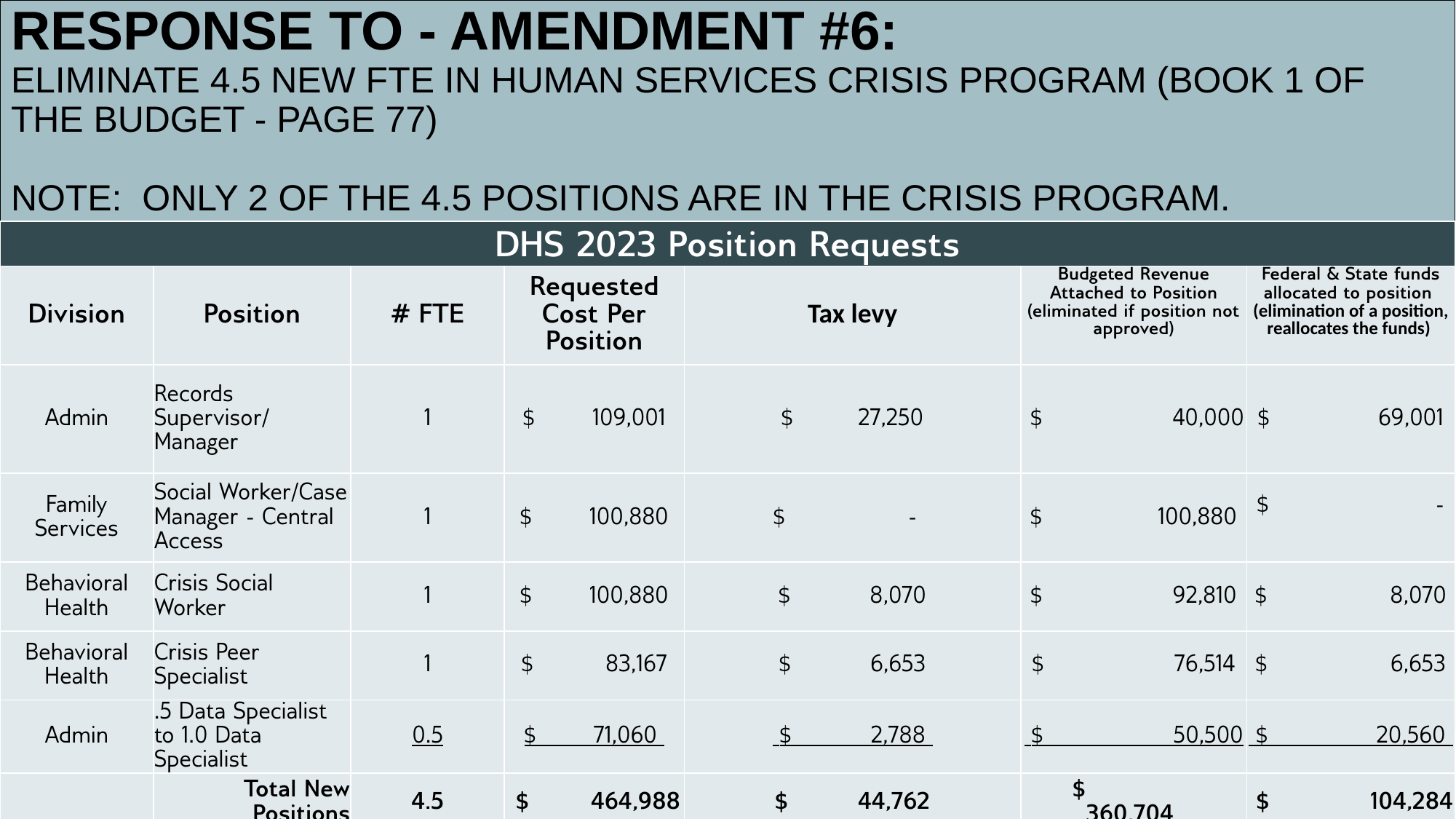

# Response To - Amendment #6: Eliminate 4.5 new FTE in Human Services Crisis Program (Book 1 of the Budget - Page 77) NOTE:  Only 2 of the 4.5 positions are in the Crisis Program.
| DHS 2023 Position Requests |  |  |  |  |  |  |
| --- | --- | --- | --- | --- | --- | --- |
| Division | Position | # FTE | Requested Cost Per Position | Tax levy | Budgeted Revenue Attached to Position (eliminated if position not approved) | Federal & State funds allocated to position (elimination of a position, reallocates the funds) |
| Admin | Records Supervisor/ Manager | 1 | $ 109,001 | $ 27,250 | $ 40,000 | $ 69,001 |
| Family Services | Social Worker/Case Manager - Central Access | 1 | $ 100,880 | $ - | $ 100,880 | $ - |
| Behavioral Health | Crisis Social Worker | 1 | $ 100,880 | $ 8,070 | $ 92,810 | $ 8,070 |
| Behavioral Health | Crisis Peer Specialist | 1 | $ 83,167 | $ 6,653 | $ 76,514 | $ 6,653 |
| Admin | .5 Data Specialist to 1.0 Data Specialist | 0.5 | $ 71,060 | $ 2,788 | $ 50,500 | $ 20,560 |
|  | Total New Positions | 4.5 | $ 464,988 | $ 44,762 | $ 360,704 | $ 104,284 |